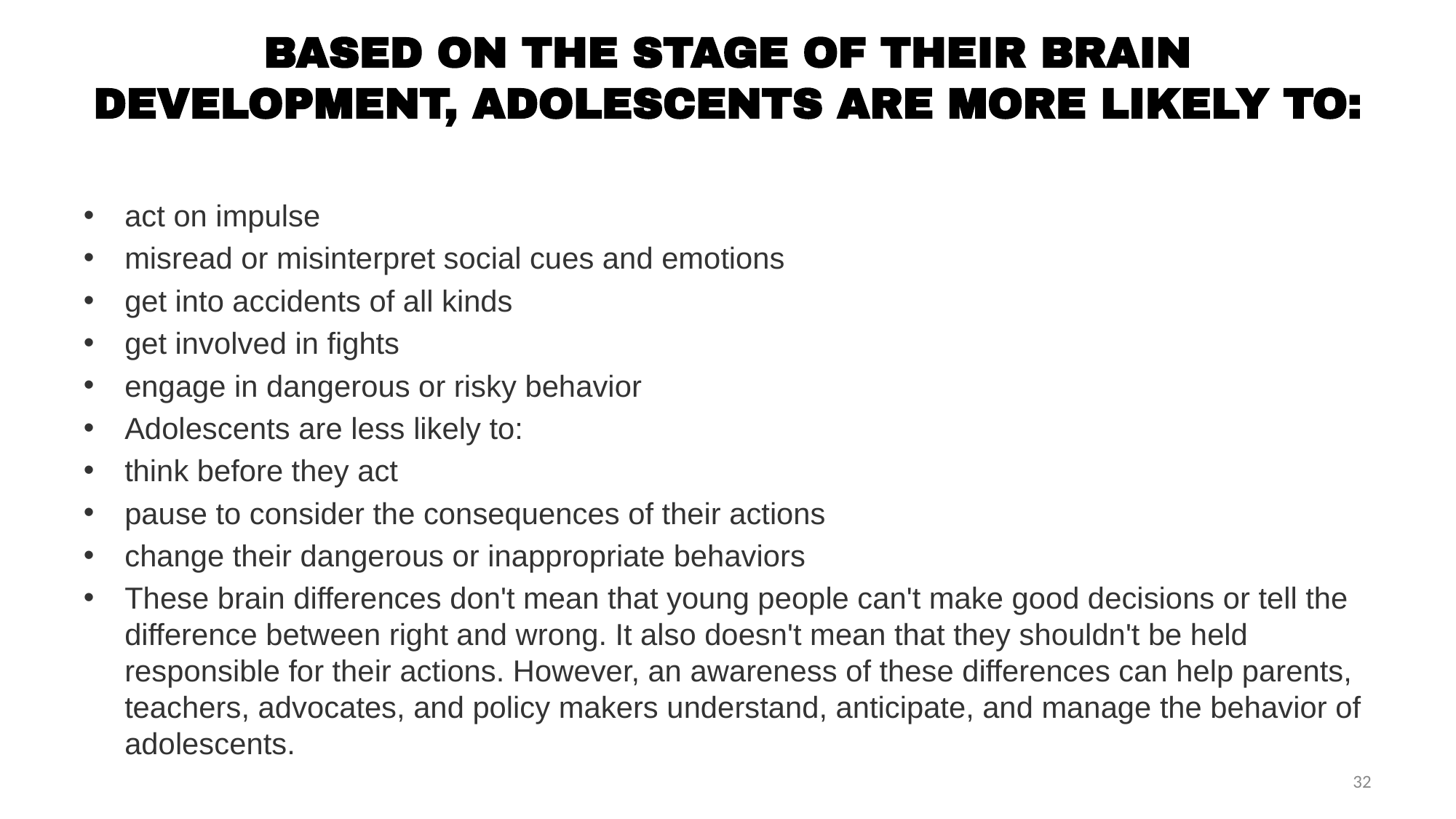

# BASED ON THE STAGE OF THEIR BRAIN DEVELOPMENT, ADOLESCENTS ARE MORE LIKELY TO:
act on impulse
misread or misinterpret social cues and emotions
get into accidents of all kinds
get involved in fights
engage in dangerous or risky behavior
Adolescents are less likely to:
think before they act
pause to consider the consequences of their actions
change their dangerous or inappropriate behaviors
These brain differences don't mean that young people can't make good decisions or tell the difference between right and wrong. It also doesn't mean that they shouldn't be held responsible for their actions. However, an awareness of these differences can help parents, teachers, advocates, and policy makers understand, anticipate, and manage the behavior of adolescents.

32